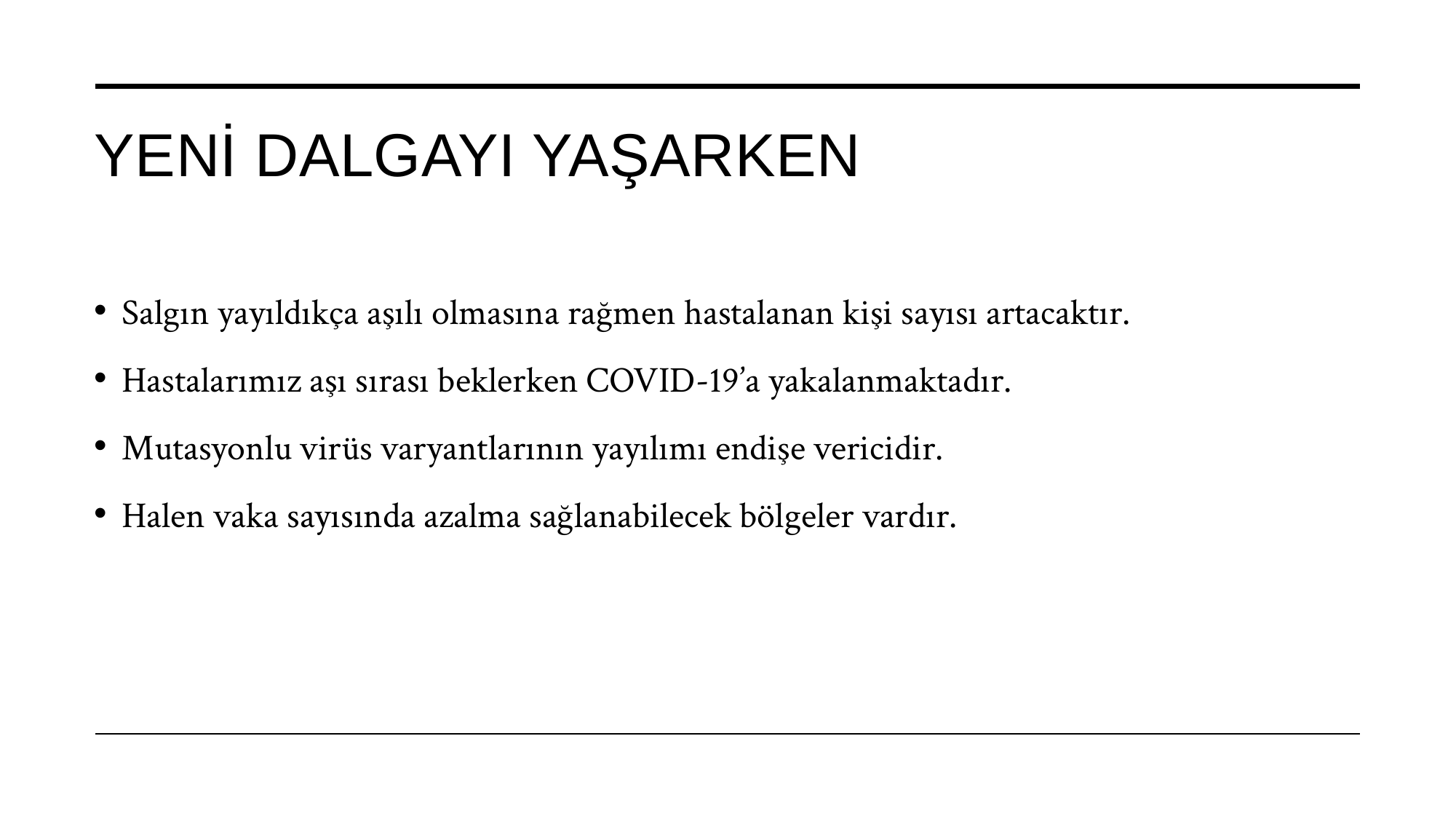

# Yenİ dalgayI yaşarken
Salgın yayıldıkça aşılı olmasına rağmen hastalanan kişi sayısı artacaktır.
Hastalarımız aşı sırası beklerken COVID-19’a yakalanmaktadır.
Mutasyonlu virüs varyantlarının yayılımı endişe vericidir.
Halen vaka sayısında azalma sağlanabilecek bölgeler vardır.